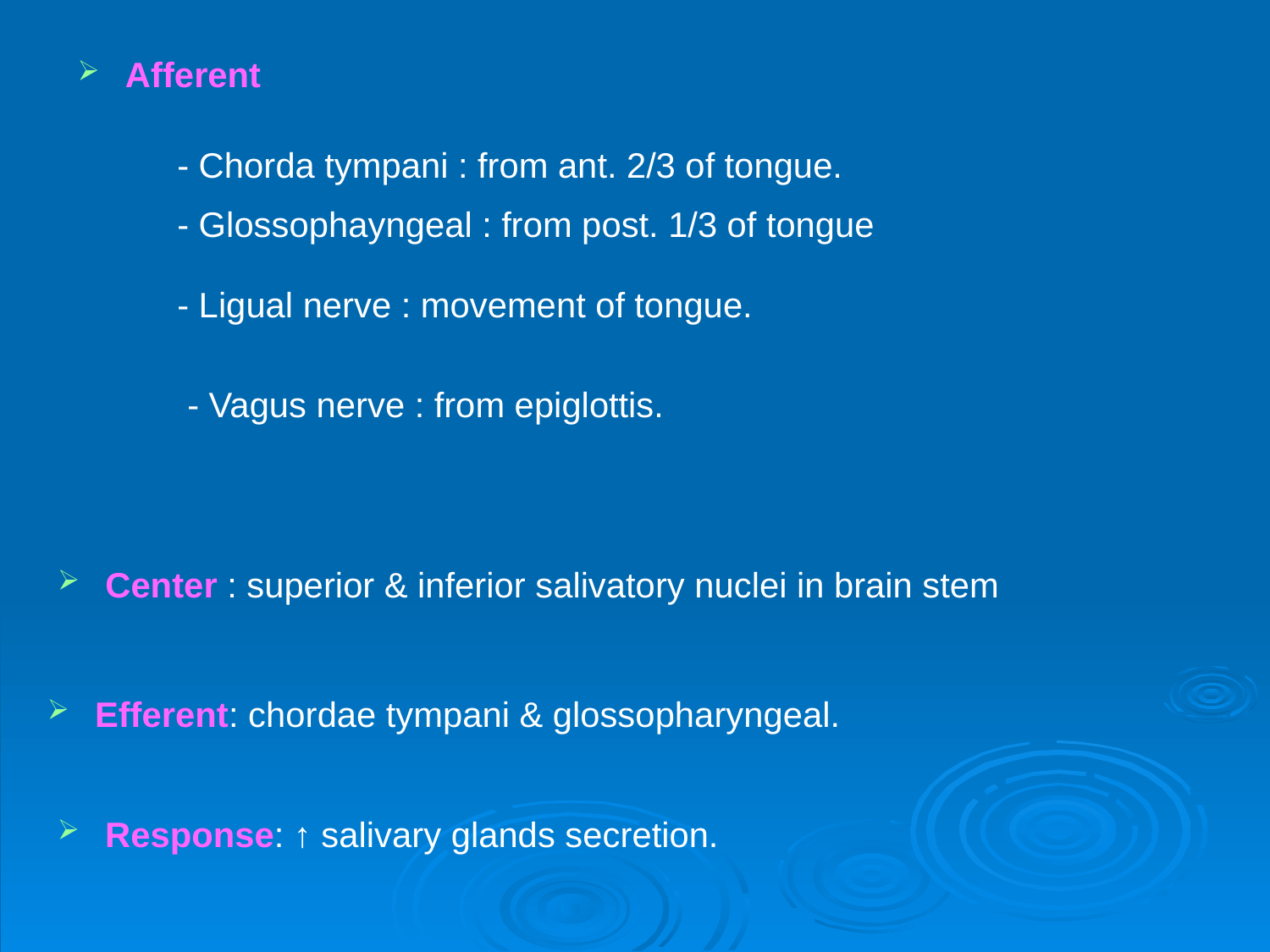

Afferent
- Chorda tympani : from ant. 2/3 of tongue.
- Glossophayngeal : from post. 1/3 of tongue
- Ligual nerve : movement of tongue.
- Vagus nerve : from epiglottis.
Center : superior & inferior salivatory nuclei in brain stem
Efferent: chordae tympani & glossopharyngeal.
Response: ↑ salivary glands secretion.